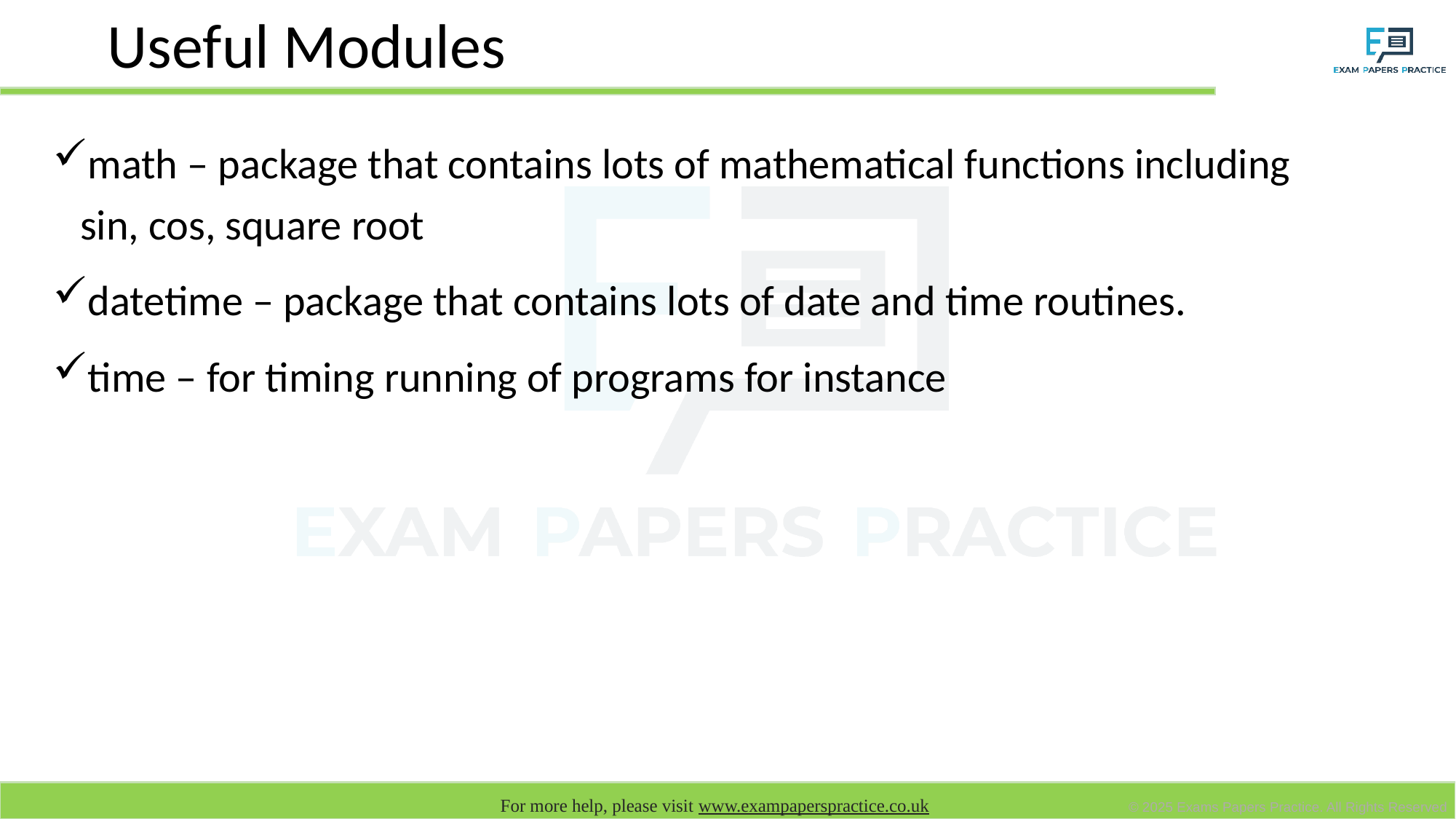

# Useful Modules
math – package that contains lots of mathematical functions including sin, cos, square root
datetime – package that contains lots of date and time routines.
time – for timing running of programs for instance